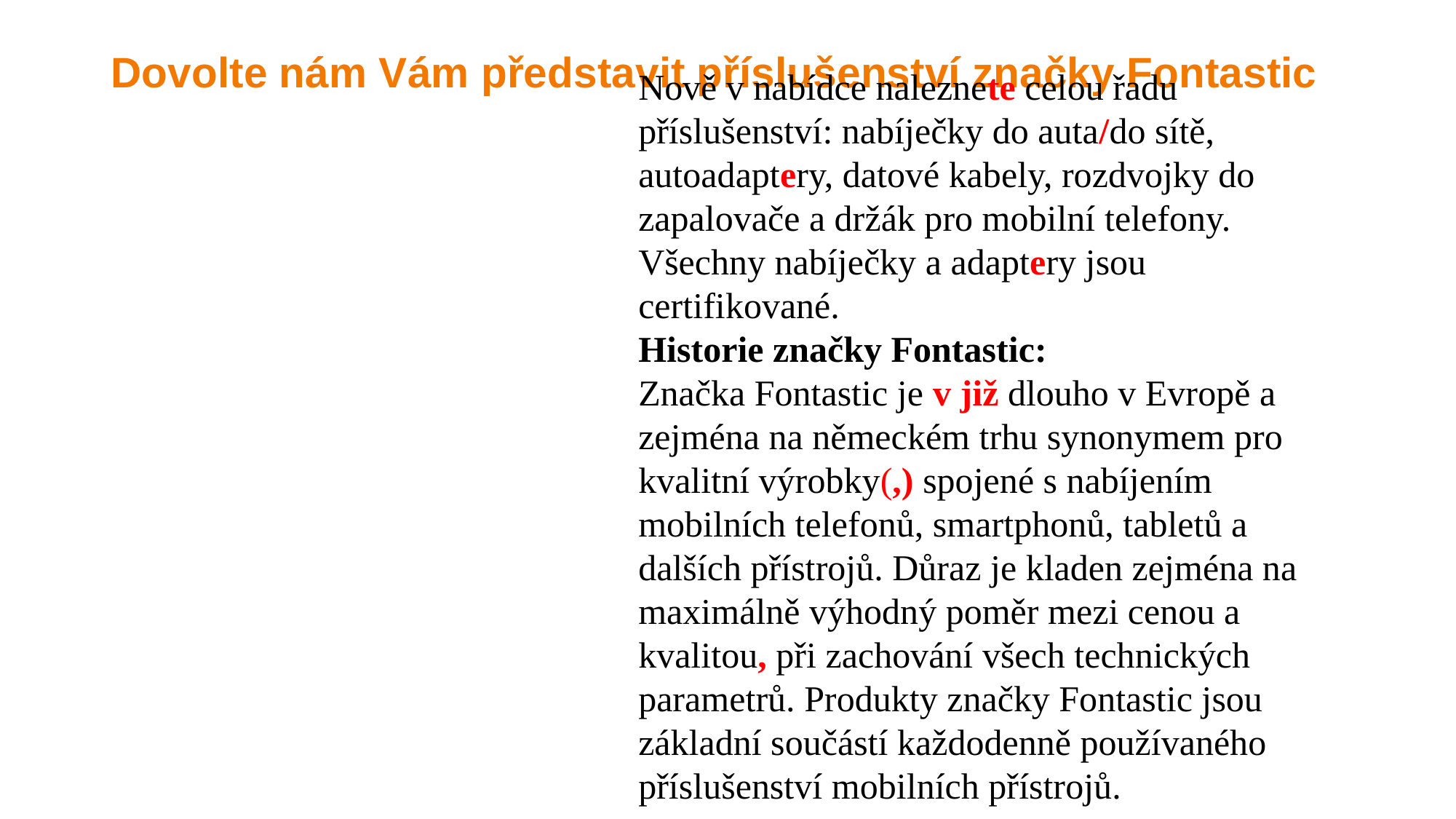

# Dovolte nám Vám představit příslušenství značky Fontastic
Nově v nabídce naleznete celou řadu příslušenství: nabíječky do auta/do sítě, autoadaptery, datové kabely, rozdvojky do zapalovače a držák pro mobilní telefony. Všechny nabíječky a adaptery jsou certifikované.
Historie značky Fontastic:
Značka Fontastic je v již dlouho v Evropě a zejména na německém trhu synonymem pro kvalitní výrobky(,) spojené s nabíjením mobilních telefonů, smartphonů, tabletů a dalších přístrojů. Důraz je kladen zejména na maximálně výhodný poměr mezi cenou a kvalitou, při zachování všech technických parametrů. Produkty značky Fontastic jsou základní součástí každodenně používaného příslušenství mobilních přístrojů.
|  |
| --- |
|  |